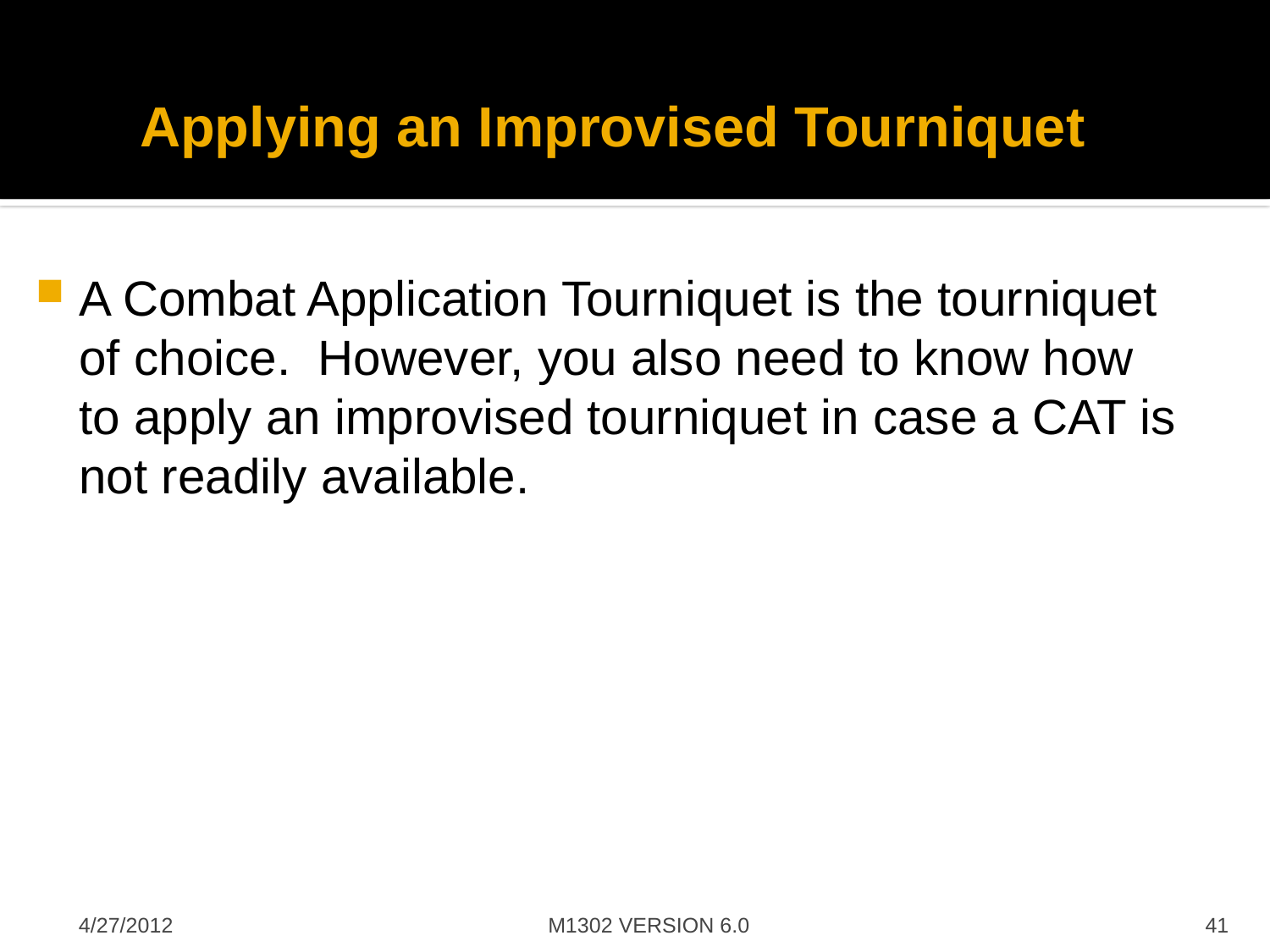

# Applying an Improvised Tourniquet
A Combat Application Tourniquet is the tourniquet of choice.  However, you also need to know how to apply an improvised tourniquet in case a CAT is not readily available.
M1302 VERSION 6.0
4/27/2012
41